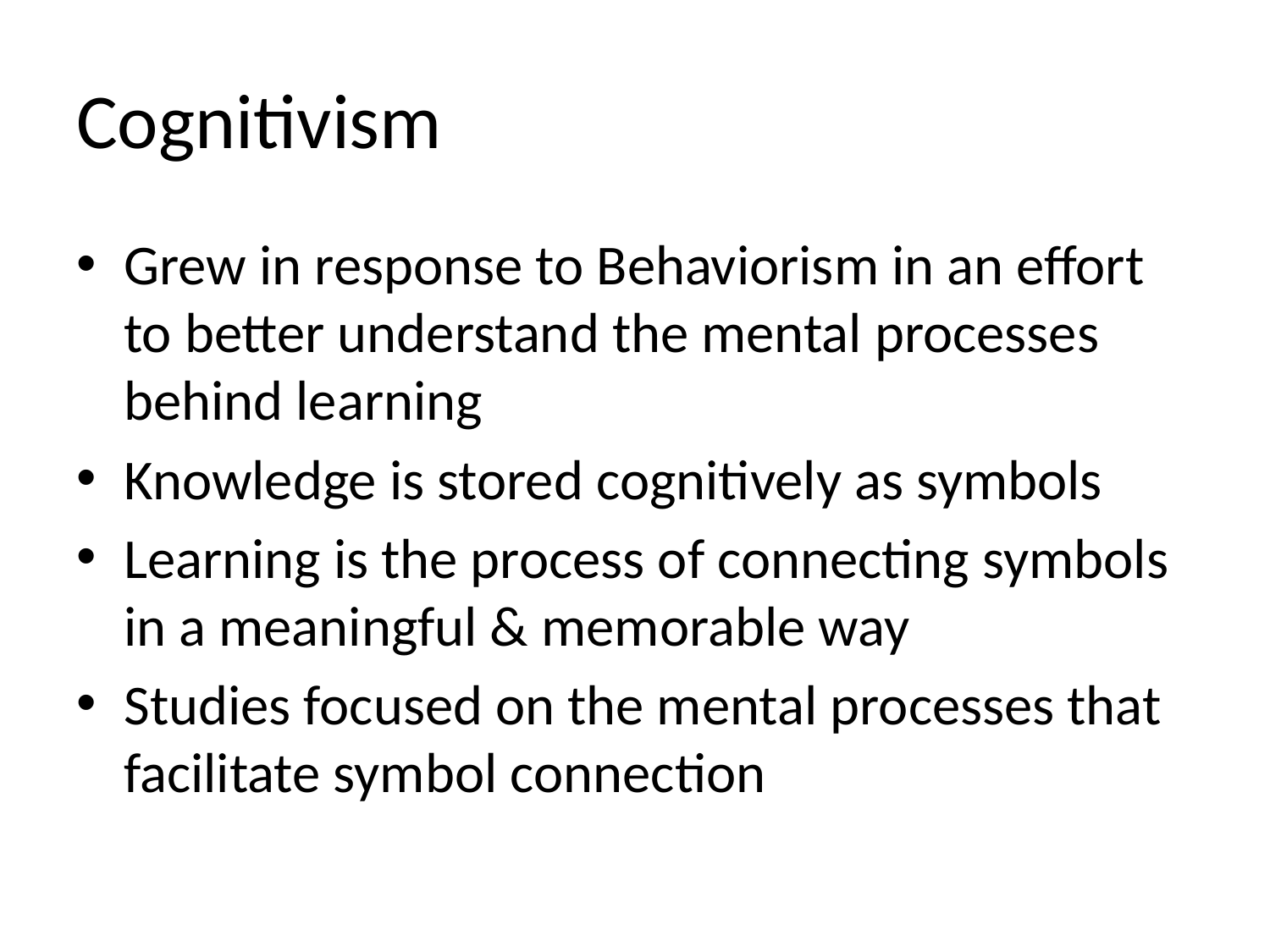

# Cognitivism
Grew in response to Behaviorism in an effort to better understand the mental processes behind learning
Knowledge is stored cognitively as symbols
Learning is the process of connecting symbols in a meaningful & memorable way
Studies focused on the mental processes that facilitate symbol connection